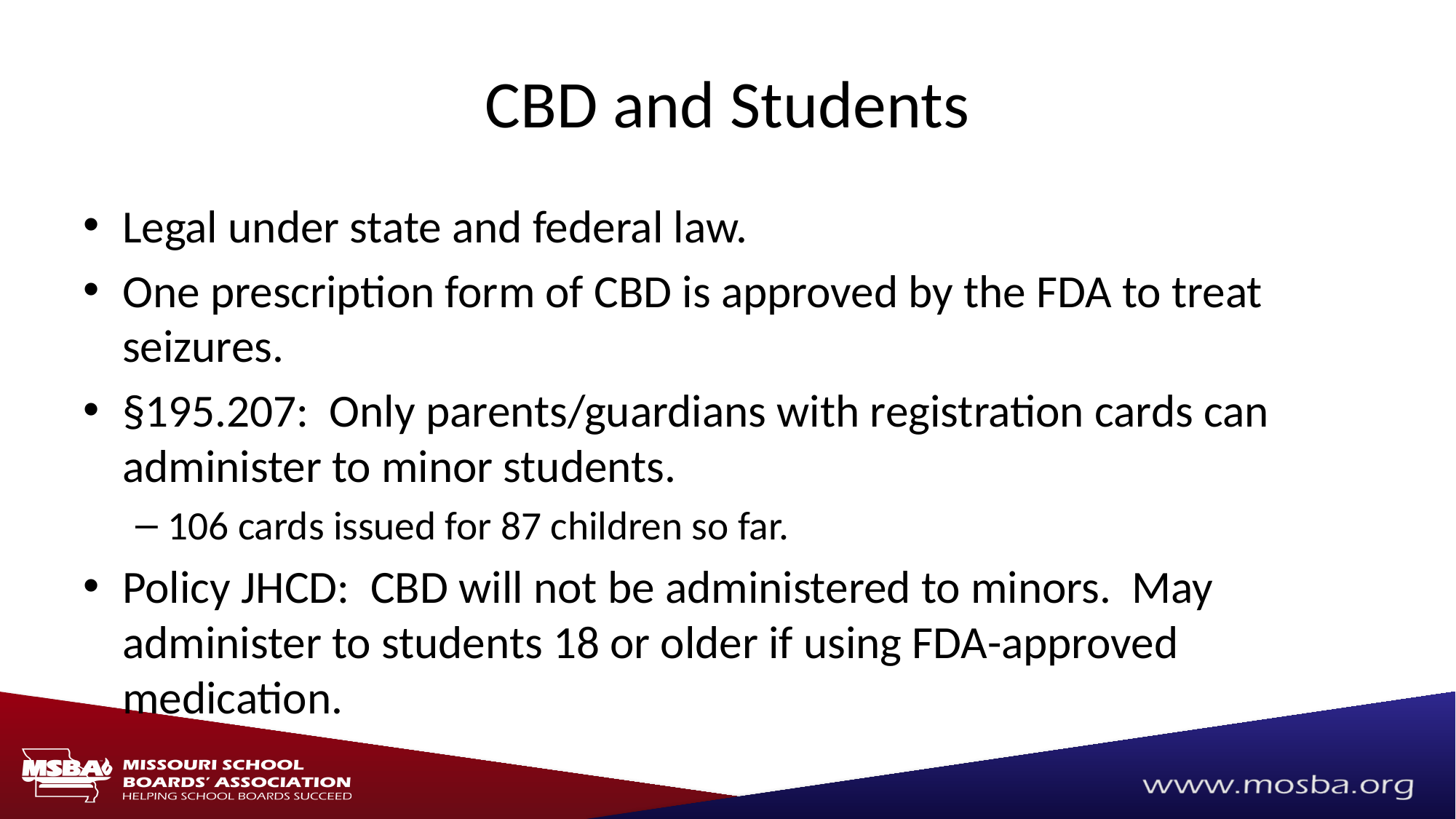

# CBD and Students
Legal under state and federal law.
One prescription form of CBD is approved by the FDA to treat seizures.
§195.207:  Only parents/guardians with registration cards can administer to minor students.
106 cards issued for 87 children so far.
Policy JHCD:  CBD will not be administered to minors.  May administer to students 18 or older if using FDA-approved medication.